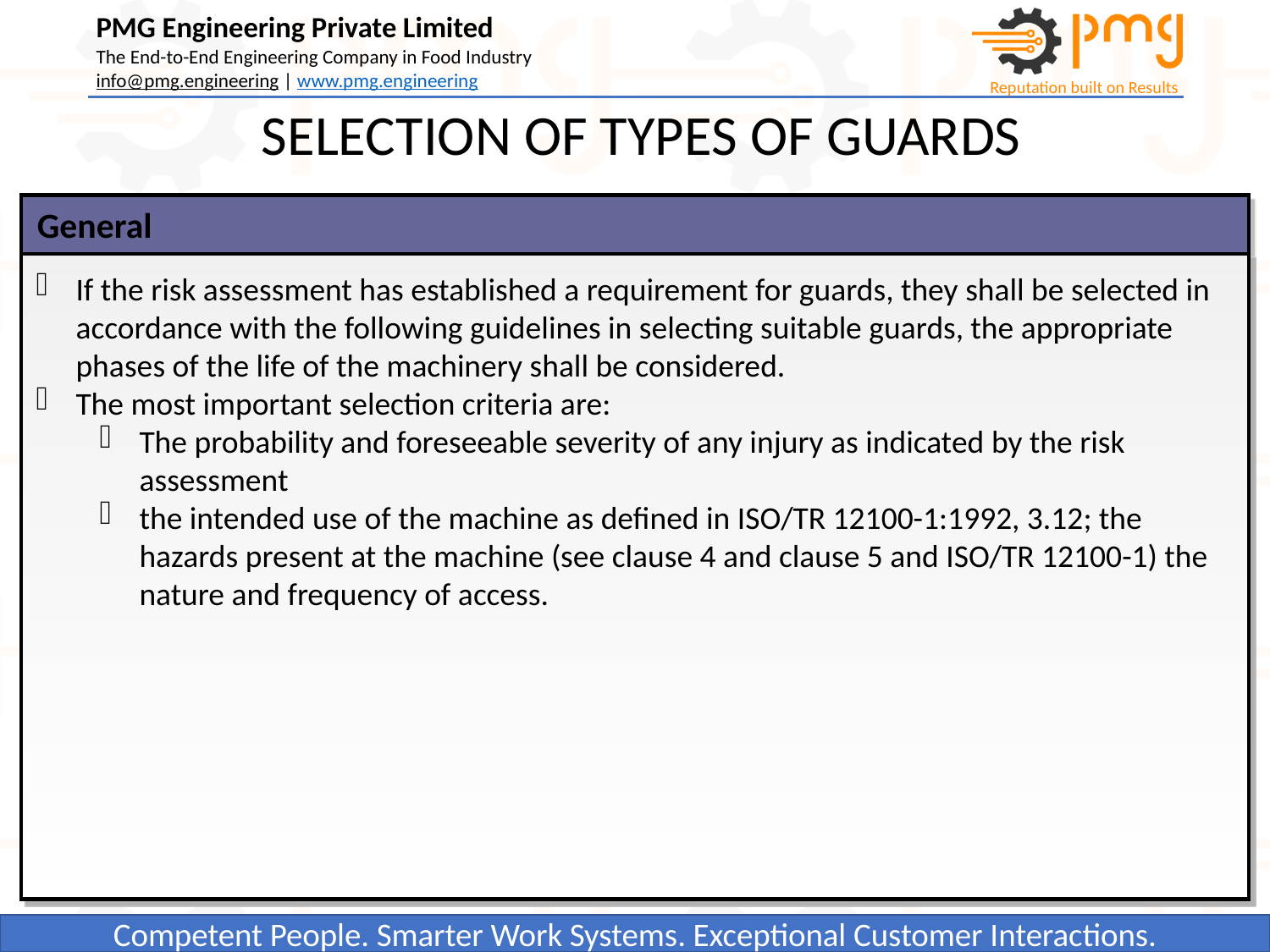

SELECTION OF TYPES OF GUARDS
  General
If the risk assessment has established a requirement for guards, they shall be selected in accordance with the following guidelines in selecting suitable guards, the appropriate phases of the life of the machinery shall be considered.
The most important selection criteria are:
The probability and foreseeable severity of any injury as indicated by the risk assessment
the intended use of the machine as defined in ISO/TR 12100-1:1992, 3.12; the hazards present at the machine (see clause 4 and clause 5 and ISO/TR 12100-1) the nature and frequency of access.